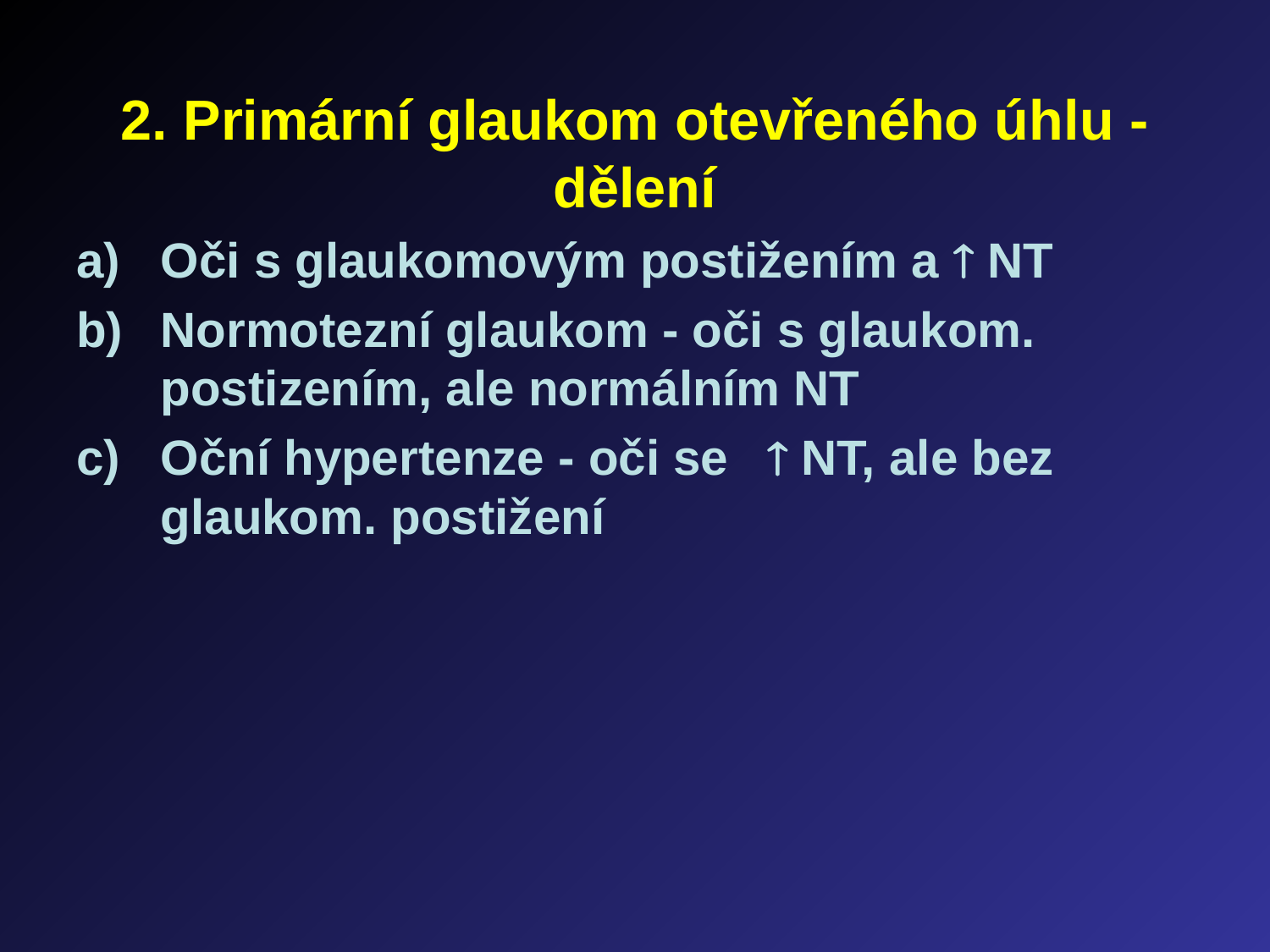

# 2. Primární glaukom otevřeného úhlu - dělení
Oči s glaukomovým postižením a ↑ NT
Normotezní glaukom - oči s glaukom. postizením, ale normálním NT
Oční hypertenze - oči se  ↑ NT, ale bez glaukom. postižení